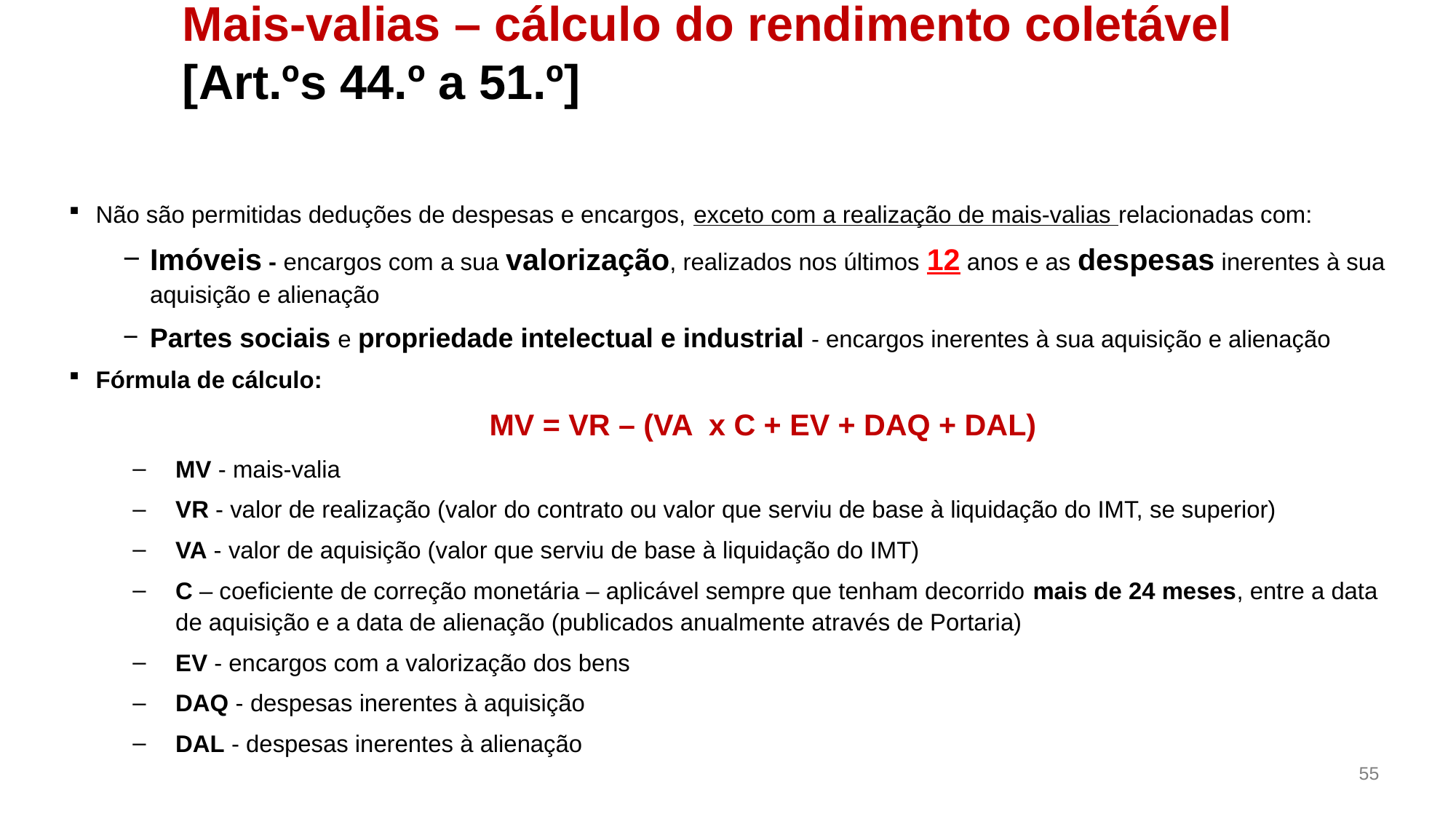

Mais-valias – cálculo do rendimento coletável  [Art.ºs 44.º a 51.º]
Não são permitidas deduções de despesas e encargos, exceto com a realização de mais-valias relacionadas com:
Imóveis - encargos com a sua valorização, realizados nos últimos 12 anos e as despesas inerentes à sua aquisição e alienação
Partes sociais e propriedade intelectual e industrial - encargos inerentes à sua aquisição e alienação
Fórmula de cálculo:
MV = VR – (VA  x C + EV + DAQ + DAL)
MV - mais-valia
VR - valor de realização (valor do contrato ou valor que serviu de base à liquidação do IMT, se superior)
VA - valor de aquisição (valor que serviu de base à liquidação do IMT)
C – coeficiente de correção monetária – aplicável sempre que tenham decorrido mais de 24 meses, entre a data de aquisição e a data de alienação (publicados anualmente através de Portaria)
EV - encargos com a valorização dos bens
DAQ - despesas inerentes à aquisição
DAL - despesas inerentes à alienação

55